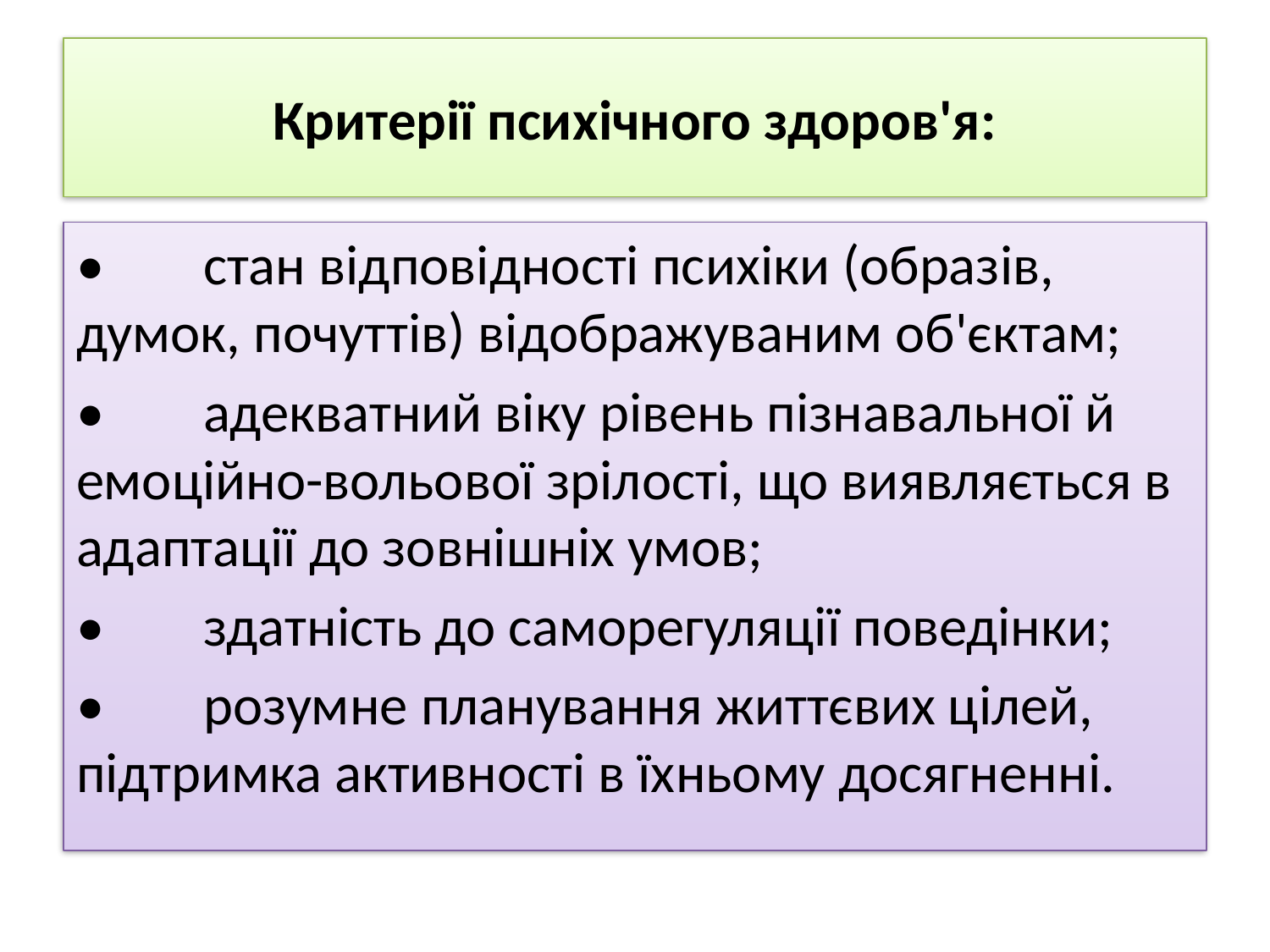

# Критерії психічного здоров'я:
•	стан відповідності психіки (образів, думок, почуттів) відображуваним об'єктам;
•	адекватний віку рівень пізнавальної й емоційно-вольової зрілості, що виявляється в адаптації до зовнішніх умов;
•	здатність до саморегуляції поведінки;
•	розумне планування життєвих цілей, підтримка активності в їхньому досягненні.